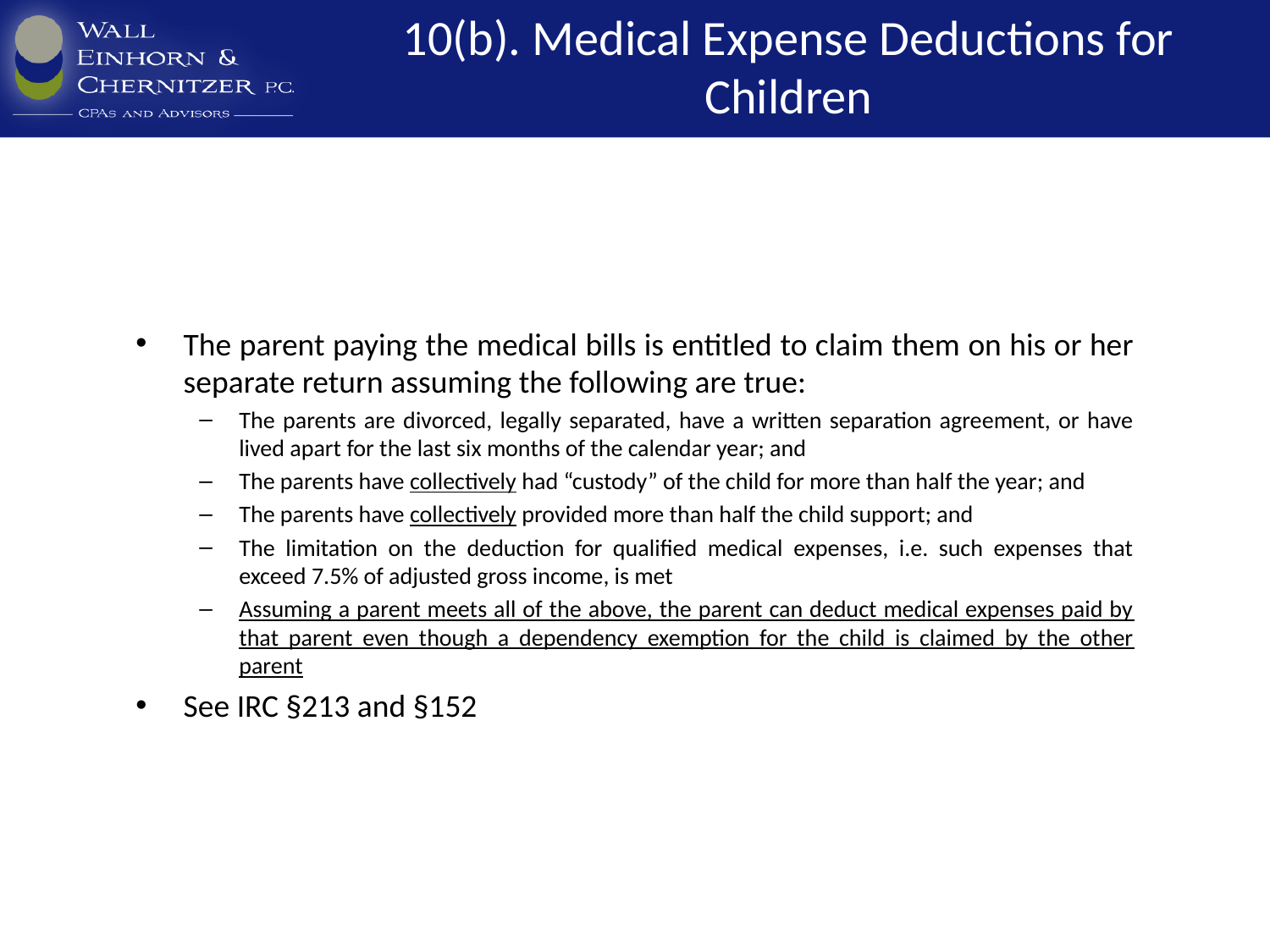

# 10(b). Medical Expense Deductions for Children
The parent paying the medical bills is entitled to claim them on his or her separate return assuming the following are true:
The parents are divorced, legally separated, have a written separation agreement, or have lived apart for the last six months of the calendar year; and
The parents have collectively had “custody” of the child for more than half the year; and
The parents have collectively provided more than half the child support; and
The limitation on the deduction for qualified medical expenses, i.e. such expenses that exceed 7.5% of adjusted gross income, is met
Assuming a parent meets all of the above, the parent can deduct medical expenses paid by that parent even though a dependency exemption for the child is claimed by the other parent
See IRC §213 and §152